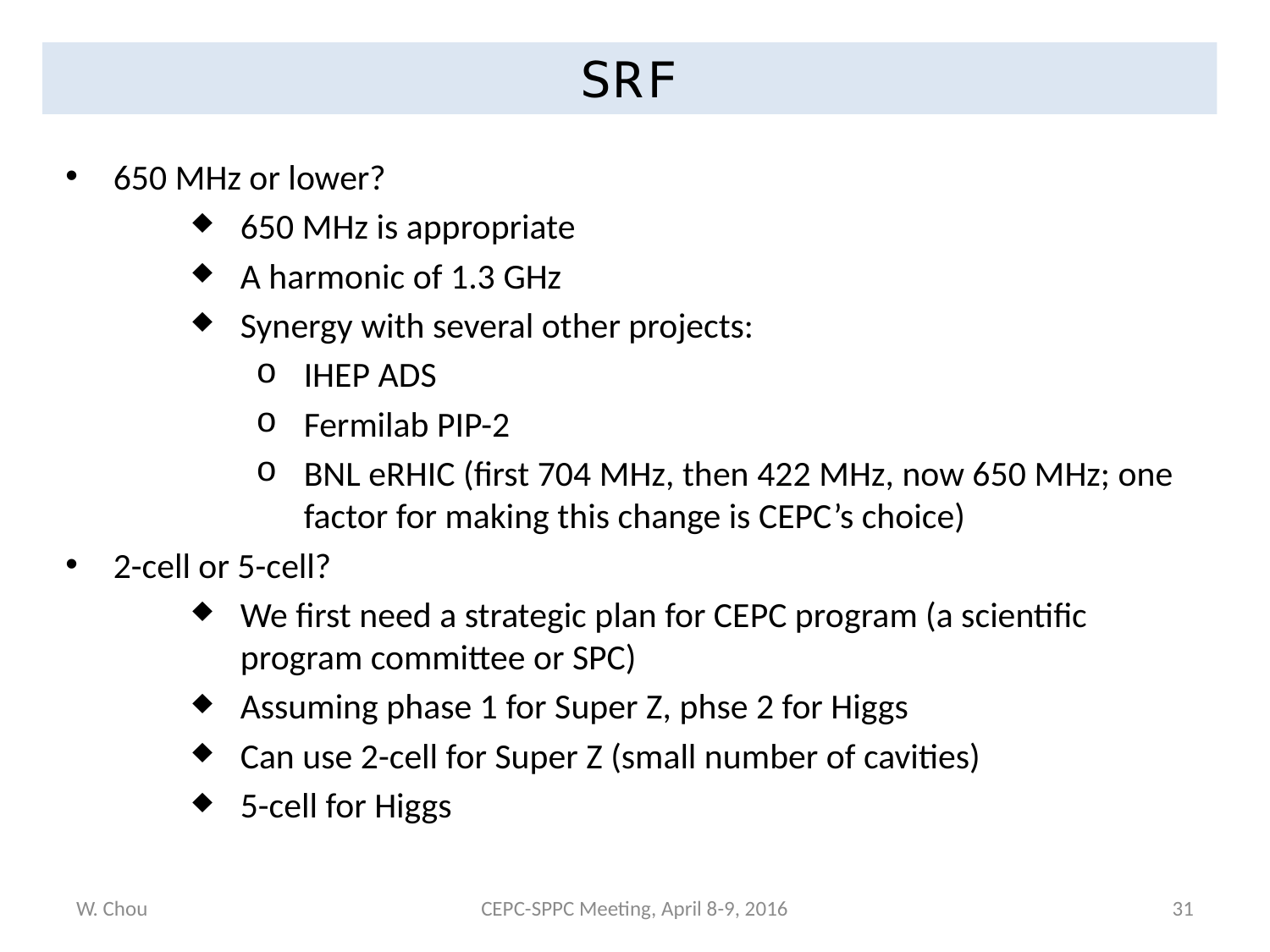

SRF
650 MHz or lower?
650 MHz is appropriate
A harmonic of 1.3 GHz
Synergy with several other projects:
IHEP ADS
Fermilab PIP-2
BNL eRHIC (first 704 MHz, then 422 MHz, now 650 MHz; one factor for making this change is CEPC’s choice)
2-cell or 5-cell?
We first need a strategic plan for CEPC program (a scientific program committee or SPC)
Assuming phase 1 for Super Z, phse 2 for Higgs
Can use 2-cell for Super Z (small number of cavities)
5-cell for Higgs
W. Chou
CEPC-SPPC Meeting, April 8-9, 2016
31